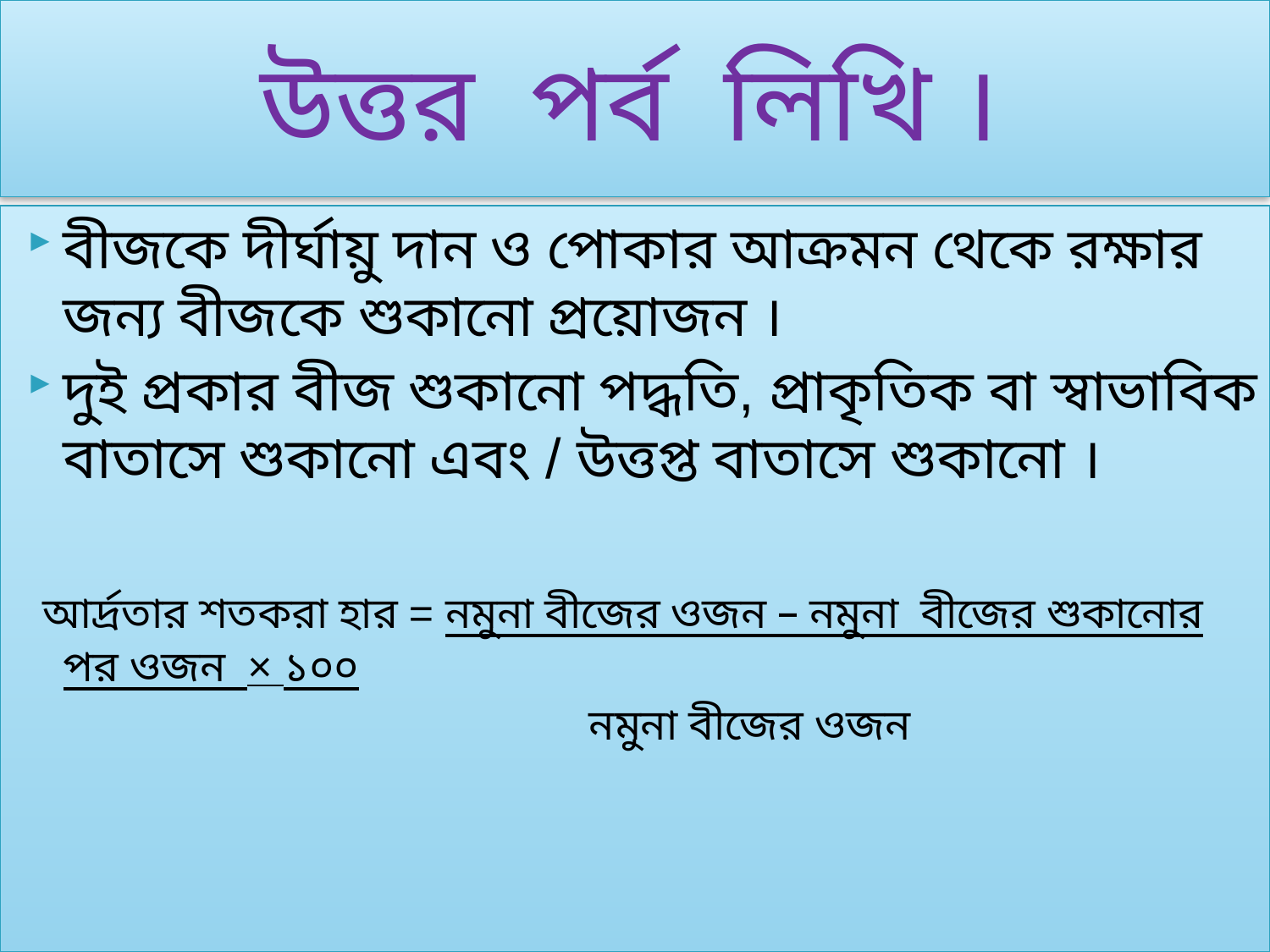

উত্তর  পর্ব  লিখি ।
বীজকে দীর্ঘায়ু দান ও পোকার আক্রমন থেকে রক্ষার জন্য বীজকে শুকানো প্রয়োজন ।
দুই প্রকার বীজ শুকানো পদ্ধতি, প্রাকৃতিক বা স্বাভাবিক বাতাসে শুকানো এবং / উত্তপ্ত বাতাসে শুকানো ।

 আর্দ্রতার শতকরা হার = নমুনা বীজের ওজন – নমুনা  বীজের শুকানোর পর ওজন  × ১০০
                                                   নমুনা বীজের ওজন